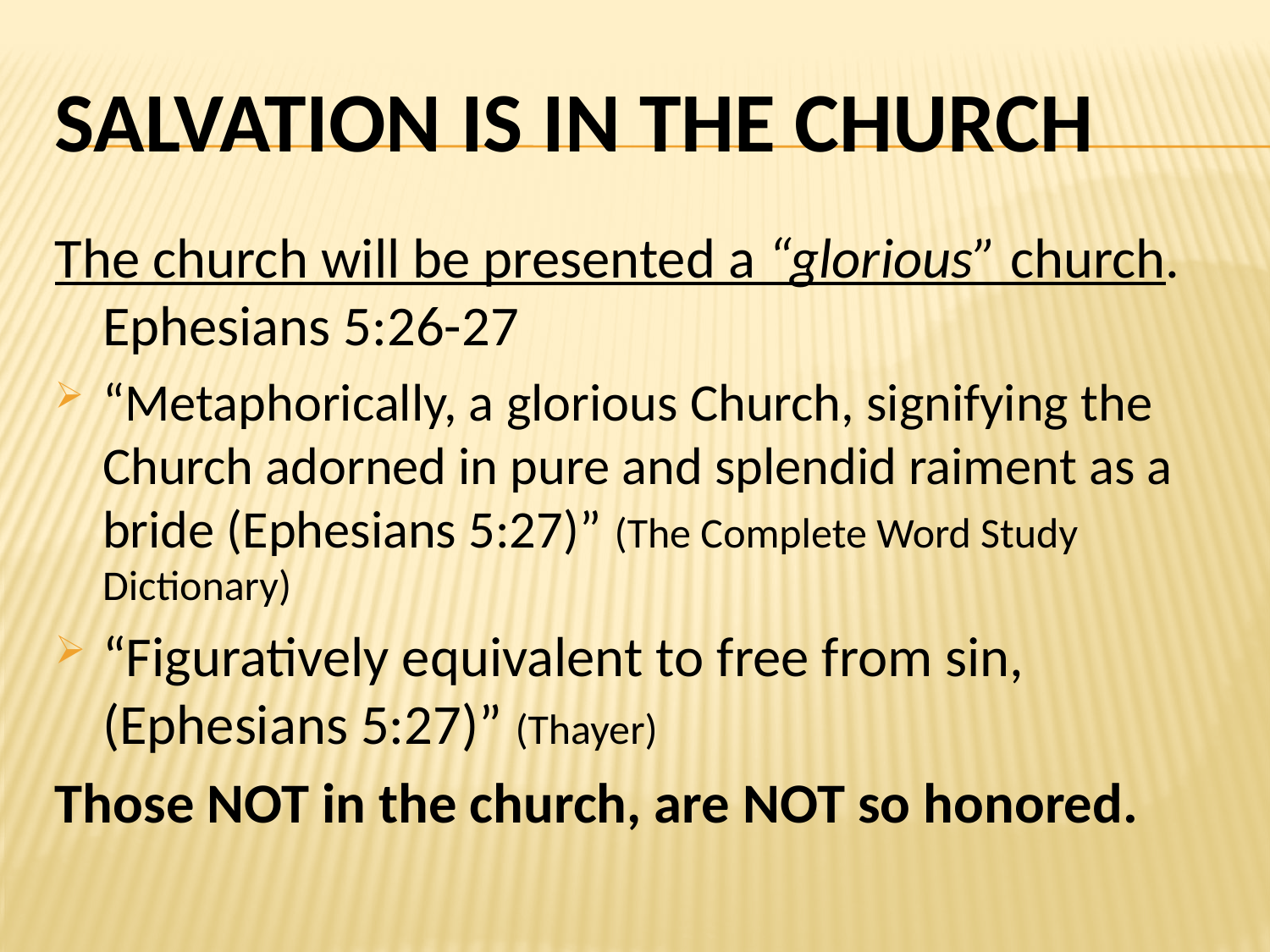

# Salvation Is In The Church
The church will be presented a “glorious” church.
Ephesians 5:26-27
“Metaphorically, a glorious Church, signifying the Church adorned in pure and splendid raiment as a bride (Ephesians 5:27)” (The Complete Word Study Dictionary)
“Figuratively equivalent to free from sin,
(Ephesians 5:27)” (Thayer)
Those NOT in the church, are NOT so honored.